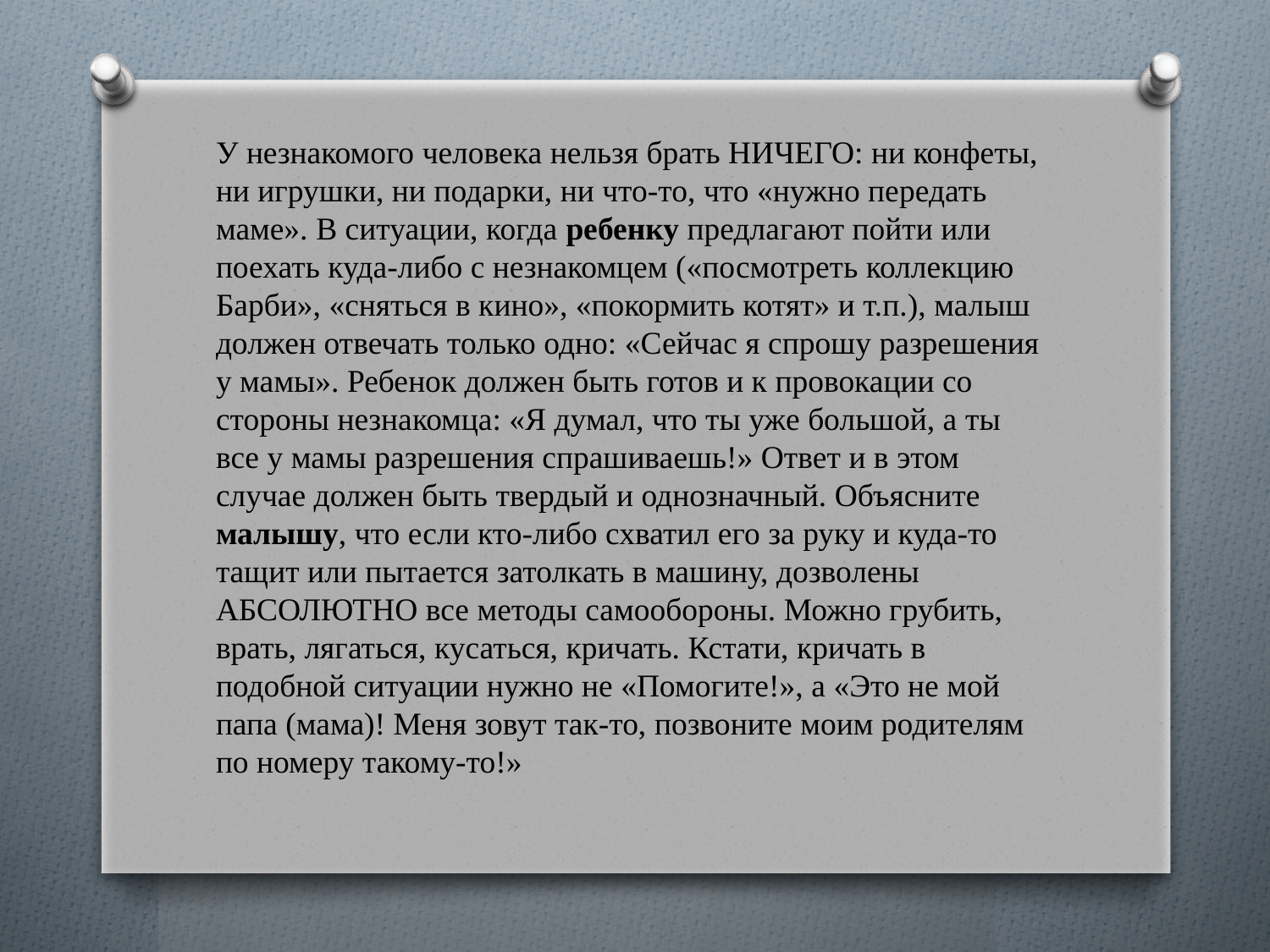

У незнакомого человека нельзя брать НИЧЕГО: ни конфеты, ни игрушки, ни подарки, ни что-то, что «нужно передать маме». В ситуации, когда ребенку предлагают пойти или поехать куда-либо с незнакомцем («посмотреть коллекцию Барби», «сняться в кино», «покормить котят» и т.п.), малыш должен отвечать только одно: «Сейчас я спрошу разрешения у мамы». Ребенок должен быть готов и к провокации со стороны незнакомца: «Я думал, что ты уже большой, а ты все у мамы разрешения спрашиваешь!» Ответ и в этом случае должен быть твердый и однозначный. Объясните малышу, что если кто-либо схватил его за руку и куда-то тащит или пытается затолкать в машину, дозволены АБСОЛЮТНО все методы самообороны. Можно грубить, врать, лягаться, кусаться, кричать. Кстати, кричать в подобной ситуации нужно не «Помогите!», а «Это не мой папа (мама)! Меня зовут так-то, позвоните моим родителям по номеру такому-то!»